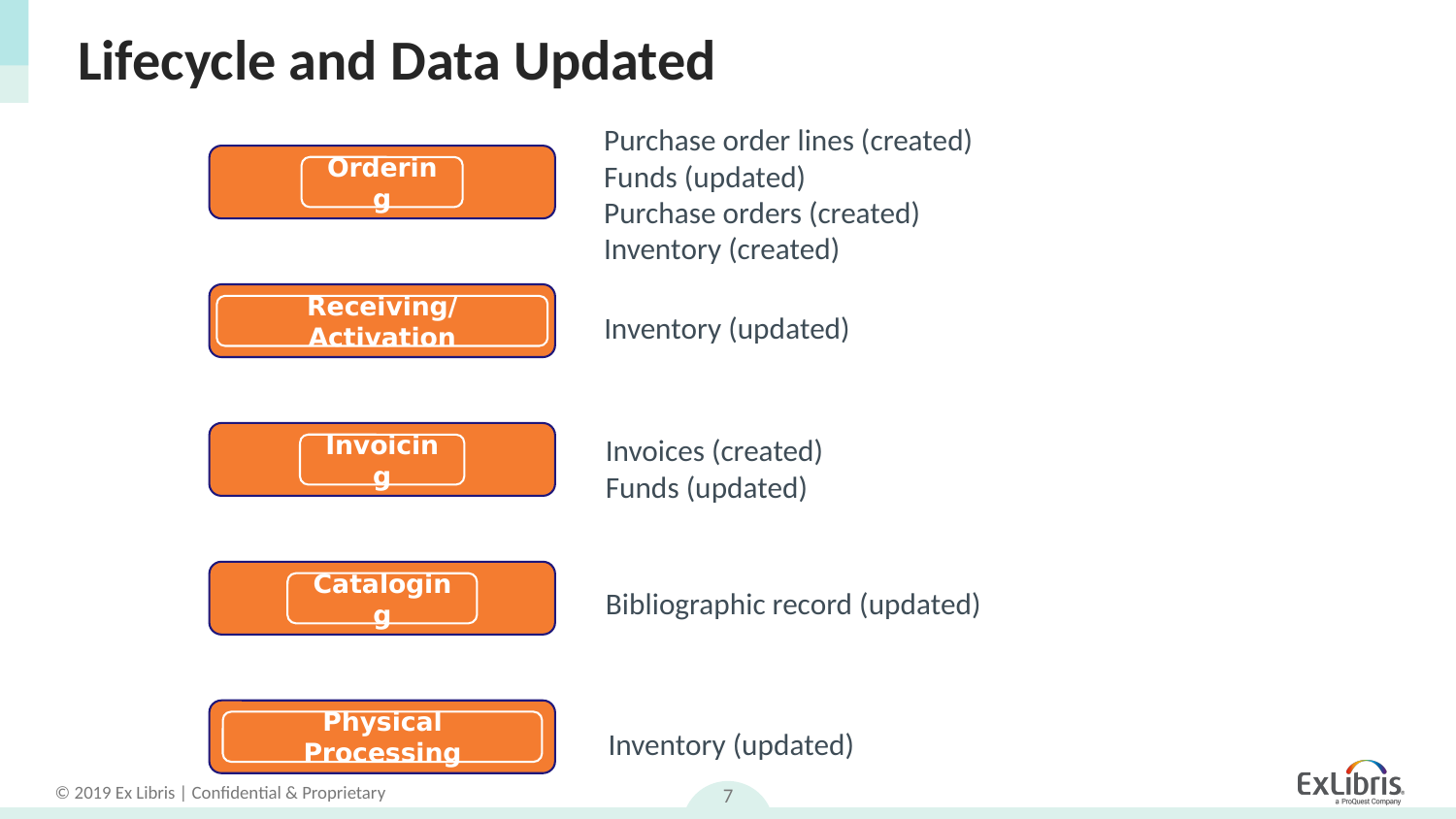

# Lifecycle and Data Updated
Purchase order lines (created)
Funds (updated)
Purchase orders (created)
Inventory (created)

Ordering

Receiving/Activation
Inventory (updated)

Invoicing
Invoices (created)
Funds (updated)

Cataloging
Bibliographic record (updated)

Physical Processing
Inventory (updated)
7